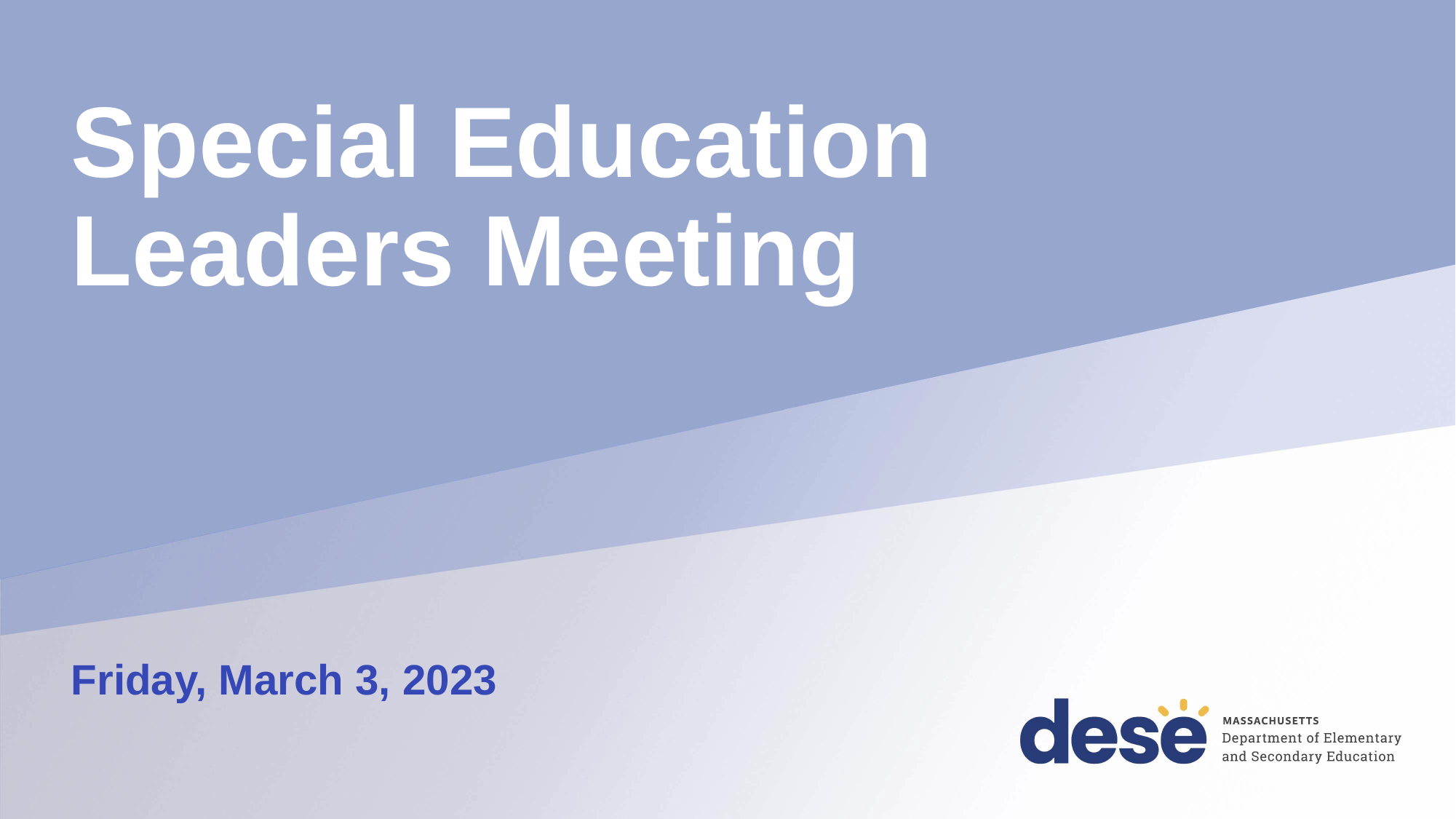

# Special Education Leaders Meeting
Friday, March 3, 2023